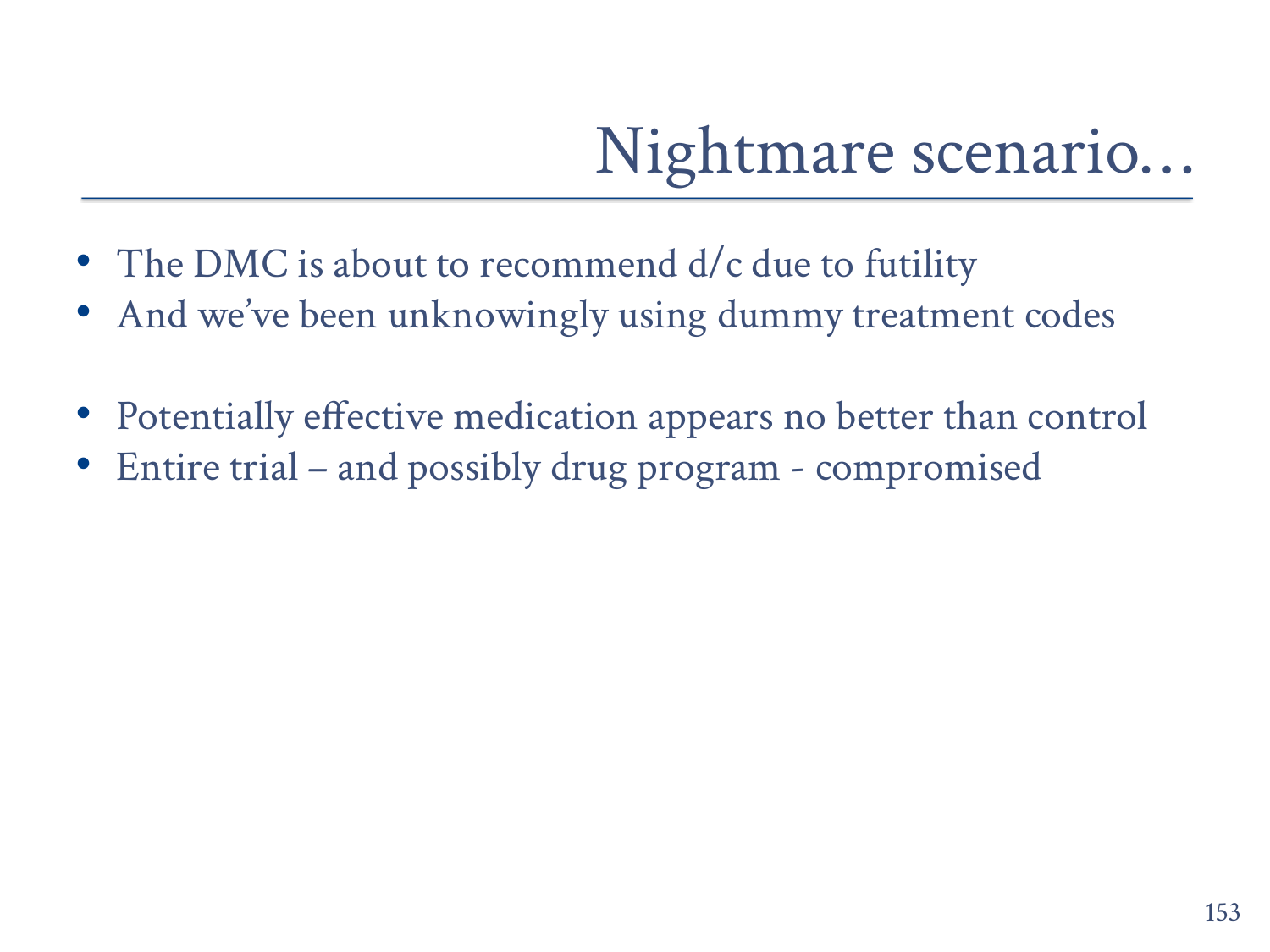

# Nightmare scenario…
The DMC is about to recommend d/c due to futility
And we’ve been unknowingly using dummy treatment codes

Potentially effective medication appears no better than control
Entire trial – and possibly drug program - compromised
153